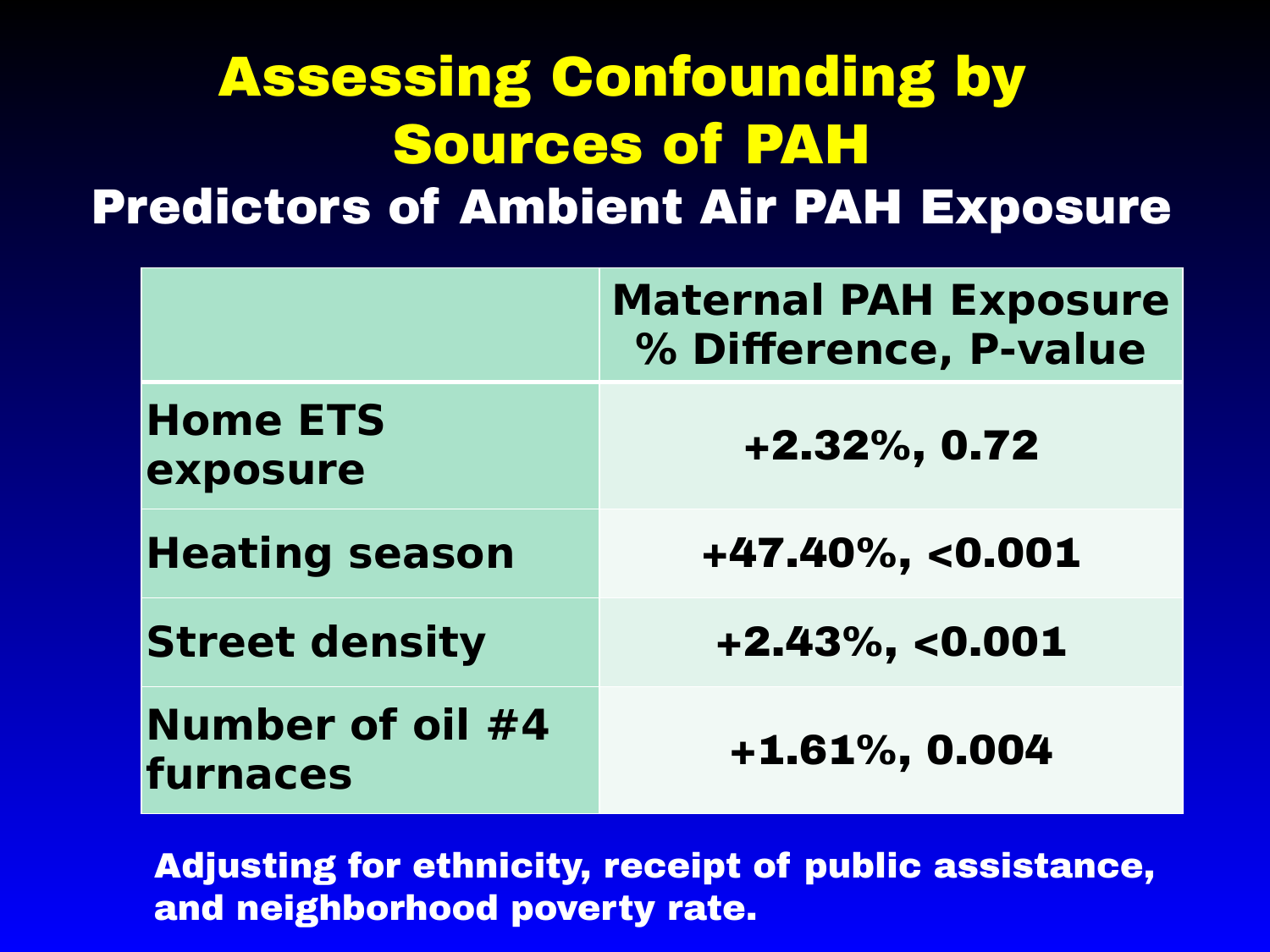

Assessing Confounding by
Sources of PAH
Predictors of Ambient Air PAH Exposure
|  | Maternal PAH Exposure % Difference, P-value |
| --- | --- |
| Home ETS exposure | +2.32%, 0.72 |
| Heating season | +47.40%, <0.001 |
| Street density | +2.43%, <0.001 |
| Number of oil #4 furnaces | +1.61%, 0.004 |
Adjusting for ethnicity, receipt of public assistance, and neighborhood poverty rate.